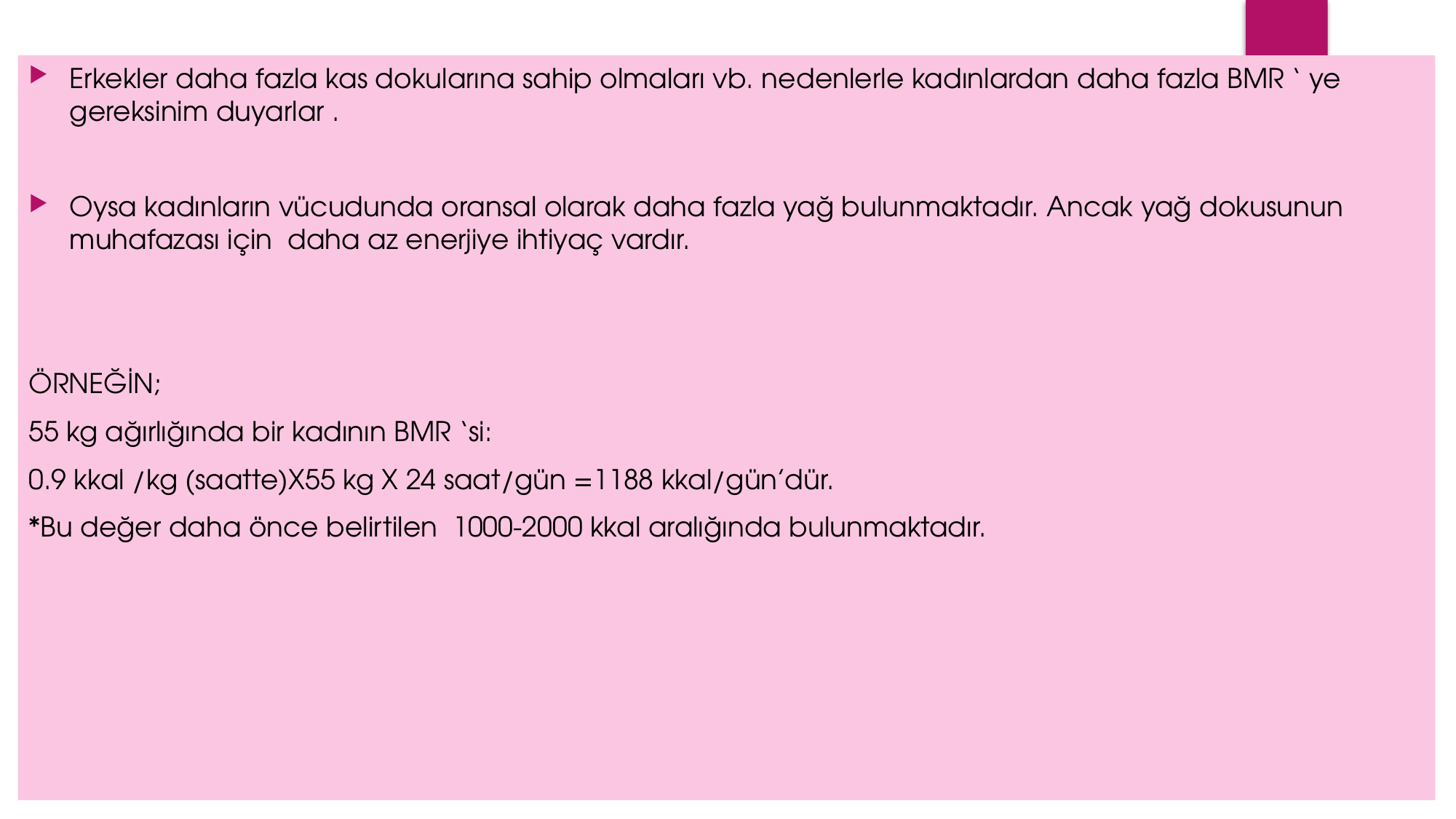

Erkekler daha fazla kas dokularına sahip olmaları vb. nedenlerle kadınlardan daha fazla BMR ‘ ye gereksinim duyarlar .

Oysa kadınların vücudunda oransal olarak daha fazla yağ bulunmaktadır. Ancak yağ dokusunun  muhafazası için  daha az enerjiye ihtiyaç vardır.

ÖRNEĞİN;
55 kg ağırlığında bir kadının BMR ‘si:
0.9 kkal /kg (saatte)X55 kg X 24 saat/gün =1188 kkal/gün’dür.
*Bu değer daha önce belirtilen  1000-2000 kkal aralığında bulunmaktadır.